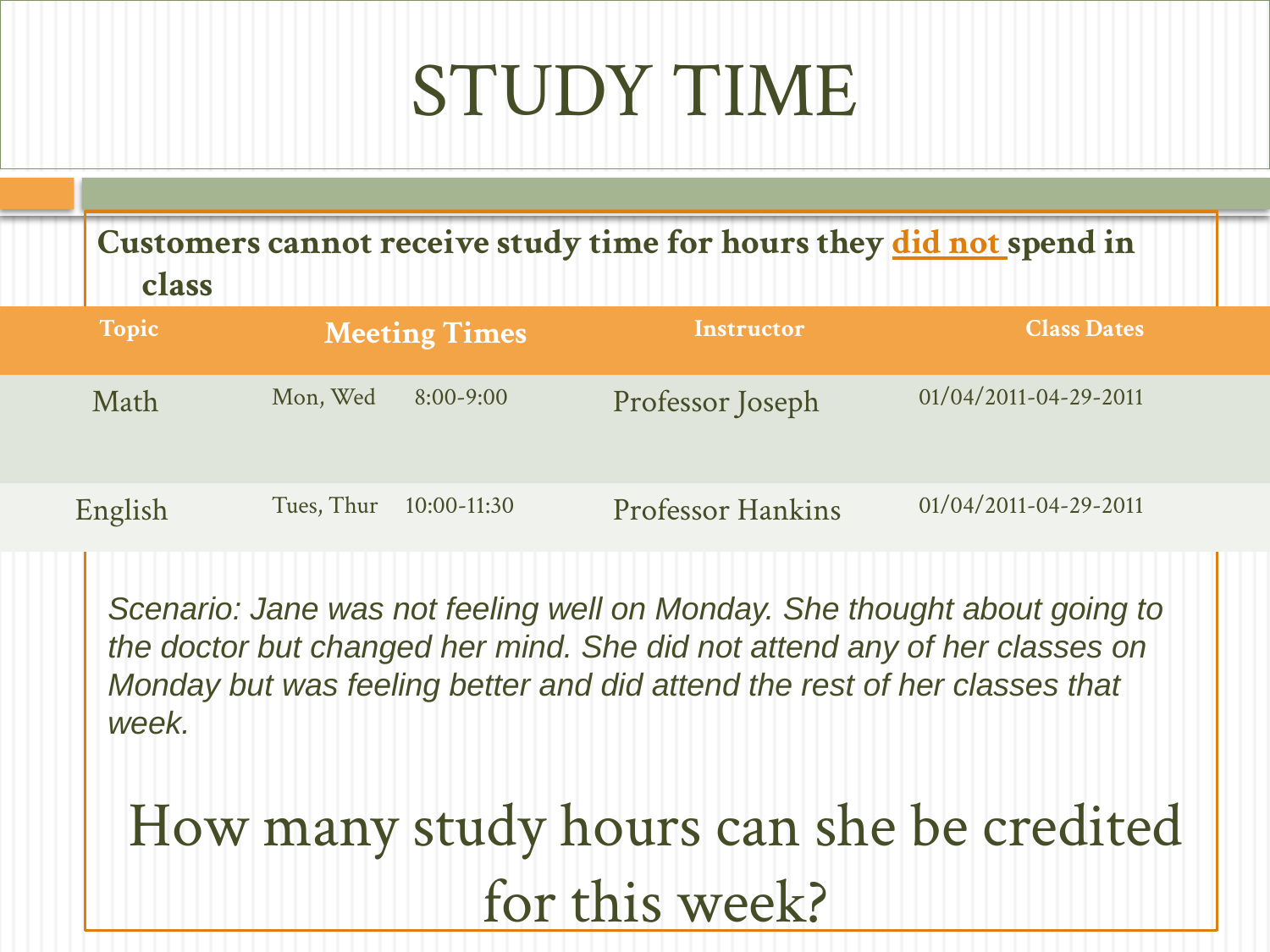

# STUDY TIME
Customers cannot receive study time for hours they did not spend in class

| Topic | Meeting Times | Instructor | Class Dates |
| --- | --- | --- | --- |
| Math | Mon, Wed 8:00-9:00 | Professor Joseph | 01/04/2011-04-29-2011 |
| English | Tues, Thur 10:00-11:30 | Professor Hankins | 01/04/2011-04-29-2011 |
Scenario: Jane was not feeling well on Monday. She thought about going to the doctor but changed her mind. She did not attend any of her classes on Monday but was feeling better and did attend the rest of her classes that week.

How many study hours can she be credited for this week?